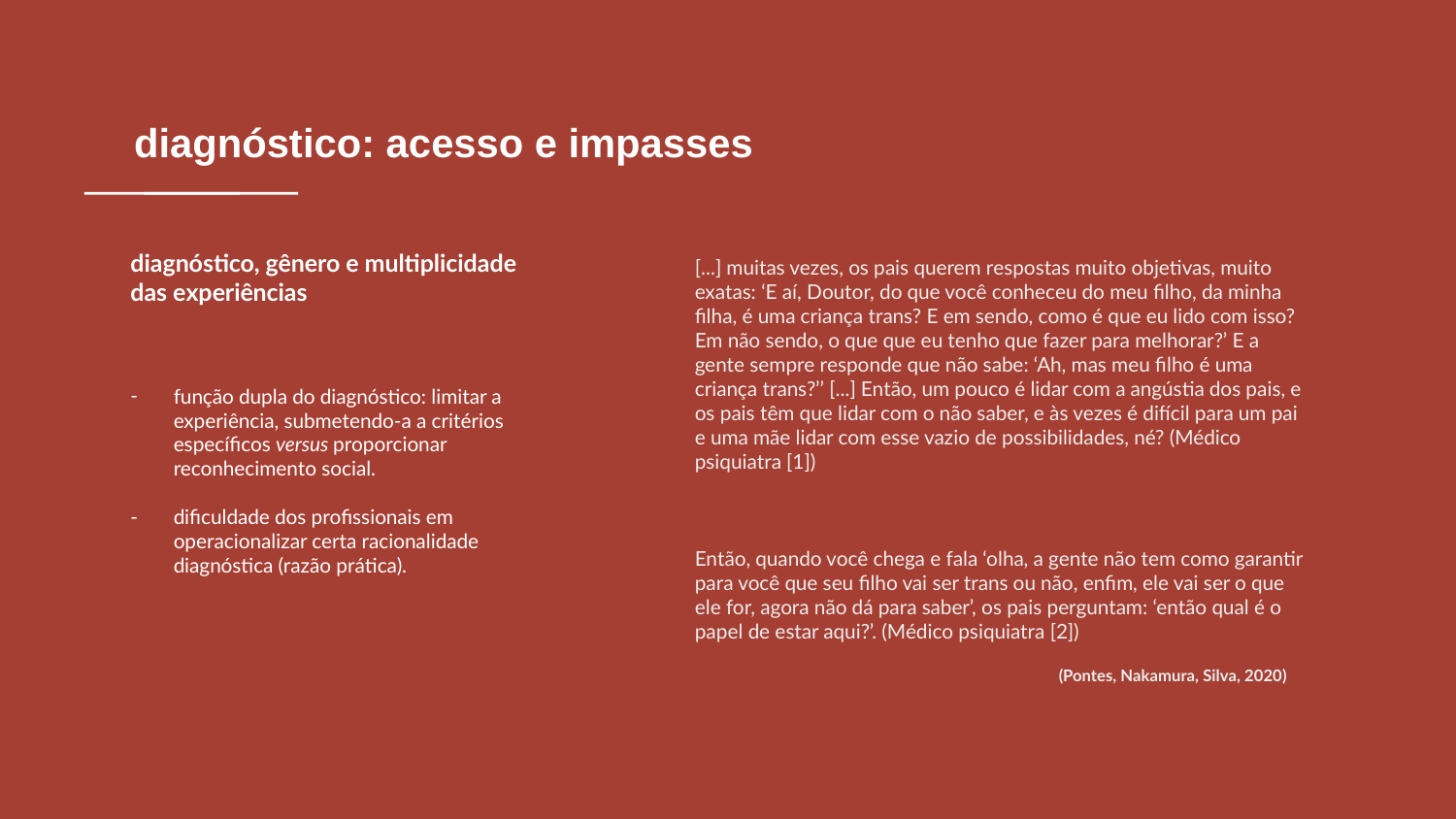

# diagnóstico: acesso e impasses
diagnóstico, gênero e multiplicidade das experiências

função dupla do diagnóstico: limitar a experiência, submetendo-a a critérios específicos versus proporcionar reconhecimento social.

dificuldade dos profissionais em operacionalizar certa racionalidade diagnóstica (razão prática).
[...] muitas vezes, os pais querem respostas muito objetivas, muito exatas: ‘E aí, Doutor, do que você conheceu do meu filho, da minha filha, é uma criança trans? E em sendo, como é que eu lido com isso? Em não sendo, o que que eu tenho que fazer para melhorar?’ E a gente sempre responde que não sabe: ‘Ah, mas meu filho é uma criança trans?’’ [...] Então, um pouco é lidar com a angústia dos pais, e os pais têm que lidar com o não saber, e às vezes é difícil para um pai e uma mãe lidar com esse vazio de possibilidades, né? (Médico psiquiatra [1])

Então, quando você chega e fala ‘olha, a gente não tem como garantir para você que seu filho vai ser trans ou não, enfim, ele vai ser o que ele for, agora não dá para saber’, os pais perguntam: ‘então qual é o papel de estar aqui?’. (Médico psiquiatra [2])

(Pontes, Nakamura, Silva, 2020)